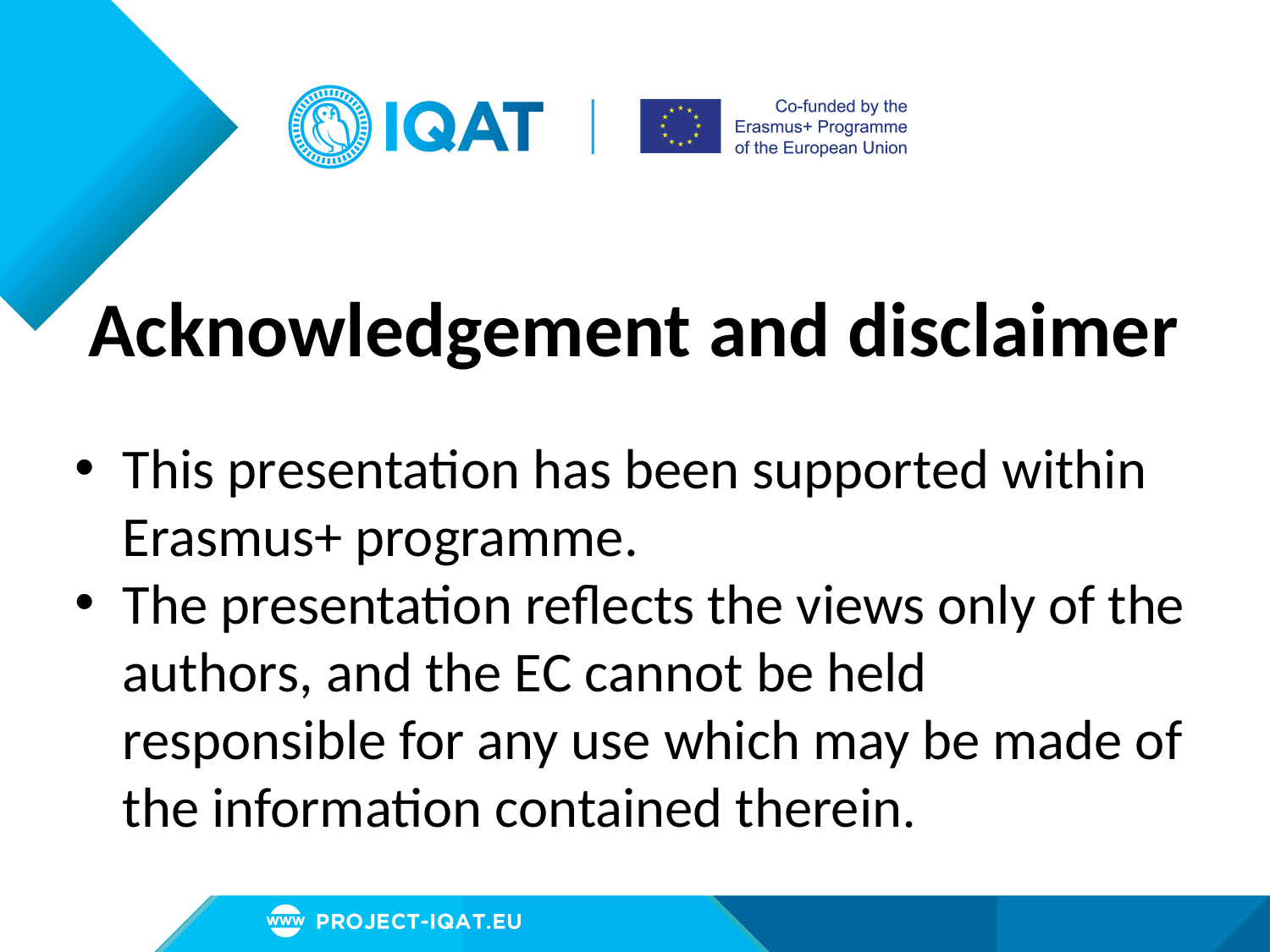

# Acknowledgement and disclaimer
This presentation has been supported within Erasmus+ programme.
The presentation reflects the views only of the authors, and the EC cannot be held responsible for any use which may be made of the information contained therein.